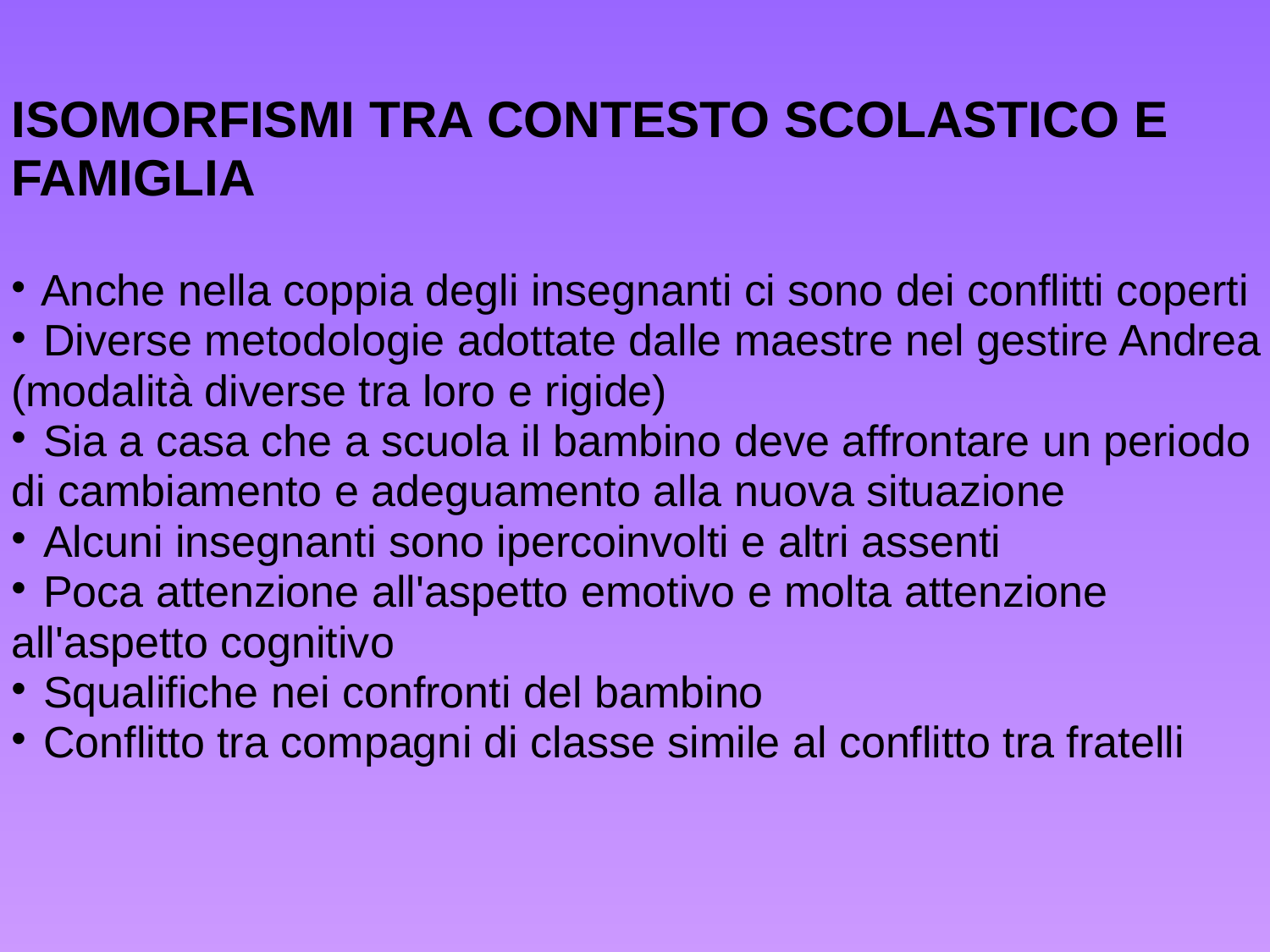

ISOMORFISMI TRA CONTESTO SCOLASTICO E FAMIGLIA

 Anche nella coppia degli insegnanti ci sono dei conflitti coperti
 Diverse metodologie adottate dalle maestre nel gestire Andrea (modalità diverse tra loro e rigide)
 Sia a casa che a scuola il bambino deve affrontare un periodo di cambiamento e adeguamento alla nuova situazione
 Alcuni insegnanti sono ipercoinvolti e altri assenti
 Poca attenzione all'aspetto emotivo e molta attenzione all'aspetto cognitivo
 Squalifiche nei confronti del bambino
 Conflitto tra compagni di classe simile al conflitto tra fratelli